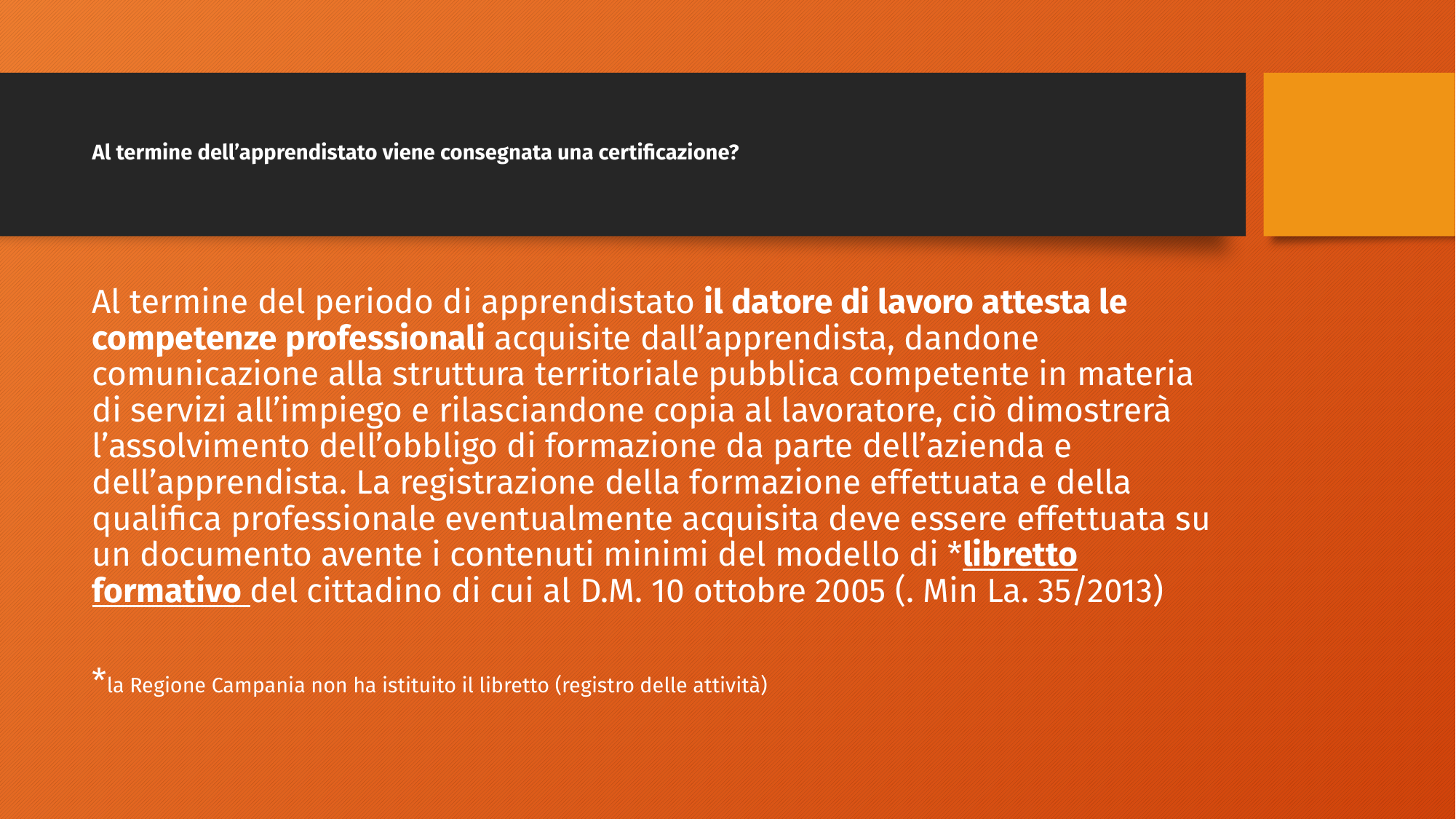

# Al termine dell’apprendistato viene consegnata una certificazione?
Al termine del periodo di apprendistato il datore di lavoro attesta le competenze professionali acquisite dall’apprendista, dandone comunicazione alla struttura territoriale pubblica competente in materia di servizi all’impiego e rilasciandone copia al lavoratore, ciò dimostrerà l’assolvimento dell’obbligo di formazione da parte dell’azienda e dell’apprendista. La registrazione della formazione effettuata e della qualifica professionale eventualmente acquisita deve essere effettuata su un documento avente i contenuti minimi del modello di *libretto formativo del cittadino di cui al D.M. 10 ottobre 2005 (. Min La. 35/2013)
*la Regione Campania non ha istituito il libretto (registro delle attività)